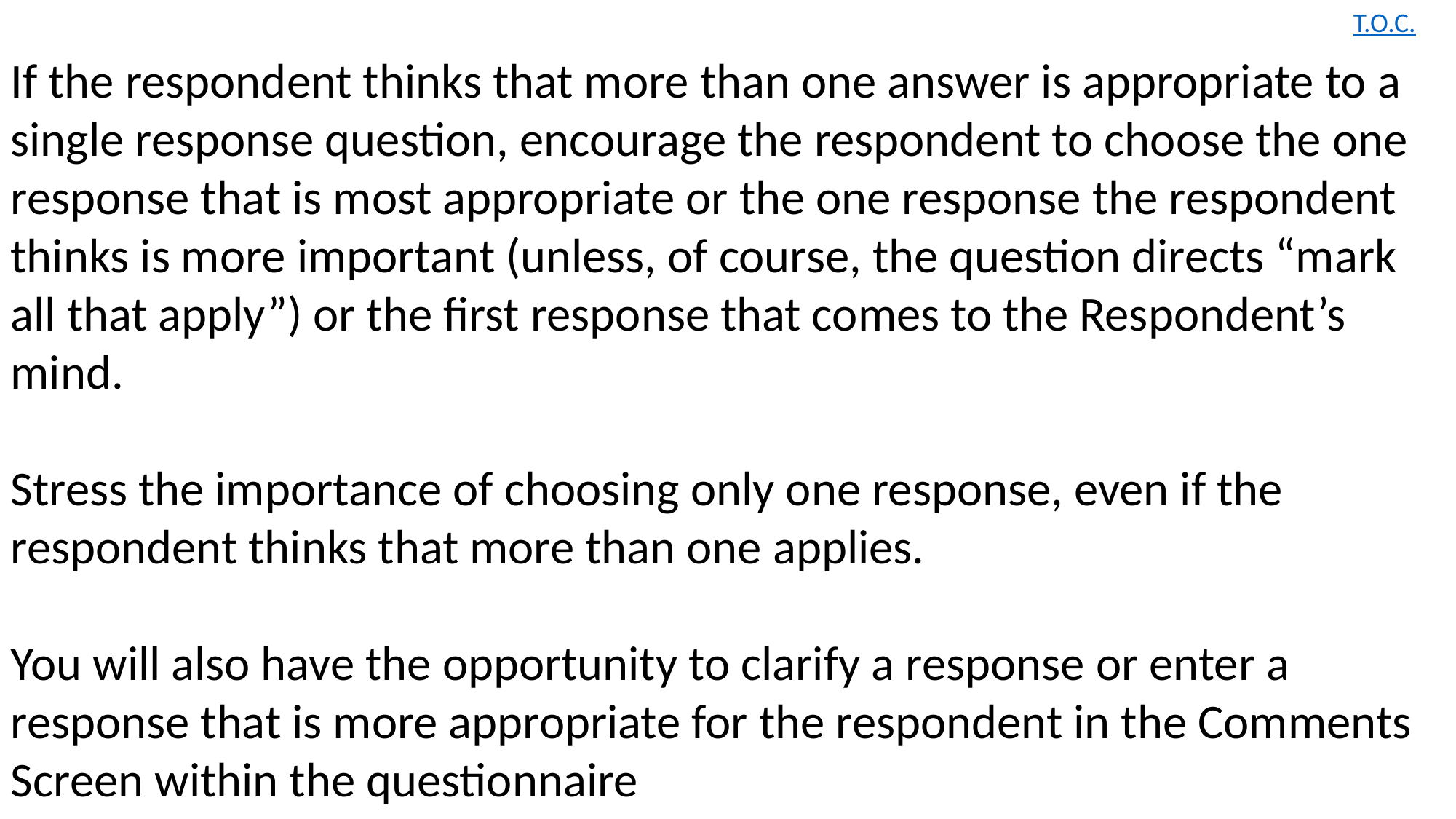

T.O.C.
If the respondent thinks that more than one answer is appropriate to a single response question, encourage the respondent to choose the one response that is most appropriate or the one response the respondent thinks is more important (unless, of course, the question directs “mark all that apply”) or the first response that comes to the Respondent’s mind.

Stress the importance of choosing only one response, even if the respondent thinks that more than one applies.

You will also have the opportunity to clarify a response or enter a response that is more appropriate for the respondent in the Comments Screen within the questionnaire